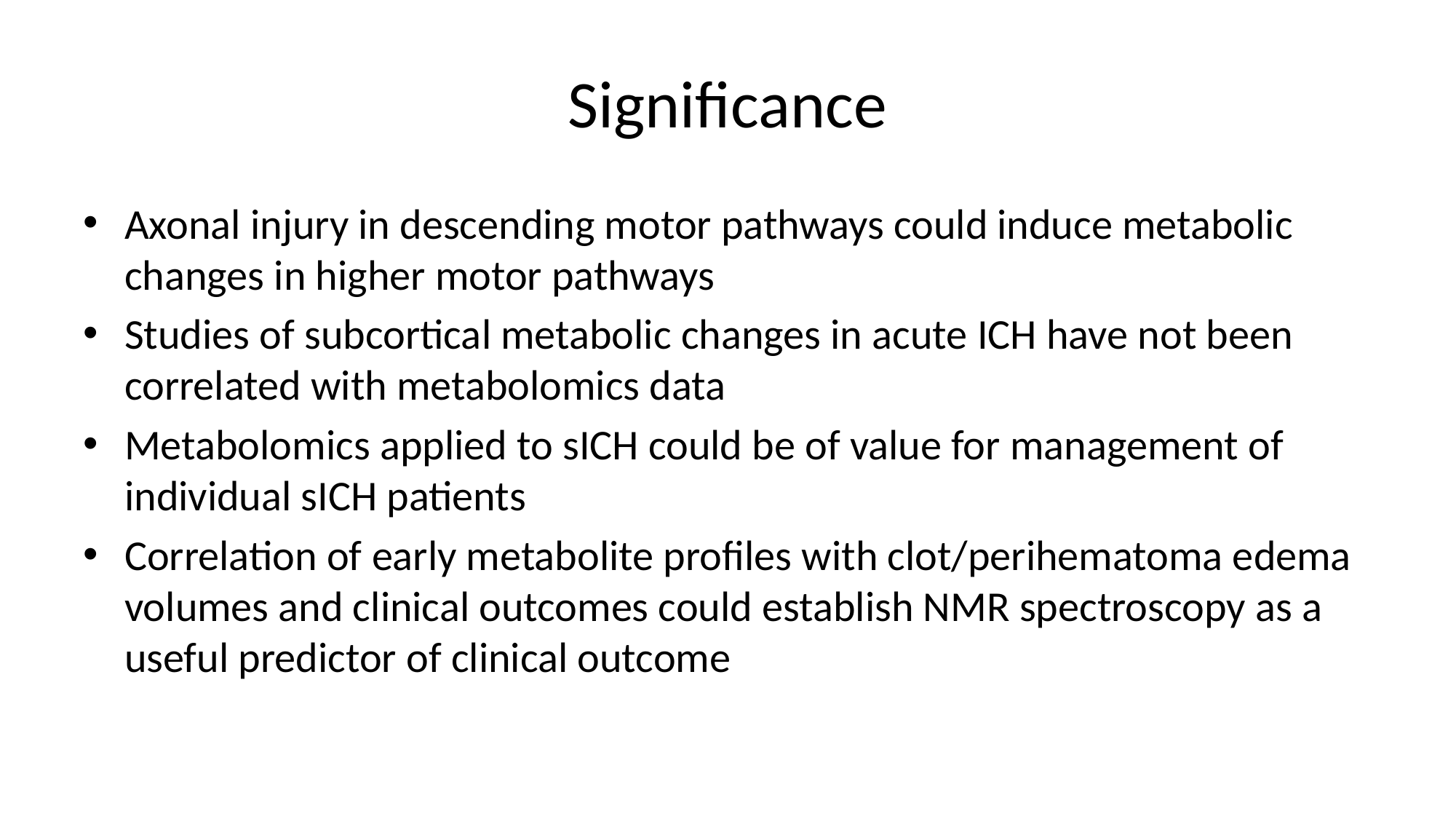

# Significance
Axonal injury in descending motor pathways could induce metabolic changes in higher motor pathways
Studies of subcortical metabolic changes in acute ICH have not been correlated with metabolomics data
Metabolomics applied to sICH could be of value for management of individual sICH patients
Correlation of early metabolite profiles with clot/perihematoma edema volumes and clinical outcomes could establish NMR spectroscopy as a useful predictor of clinical outcome